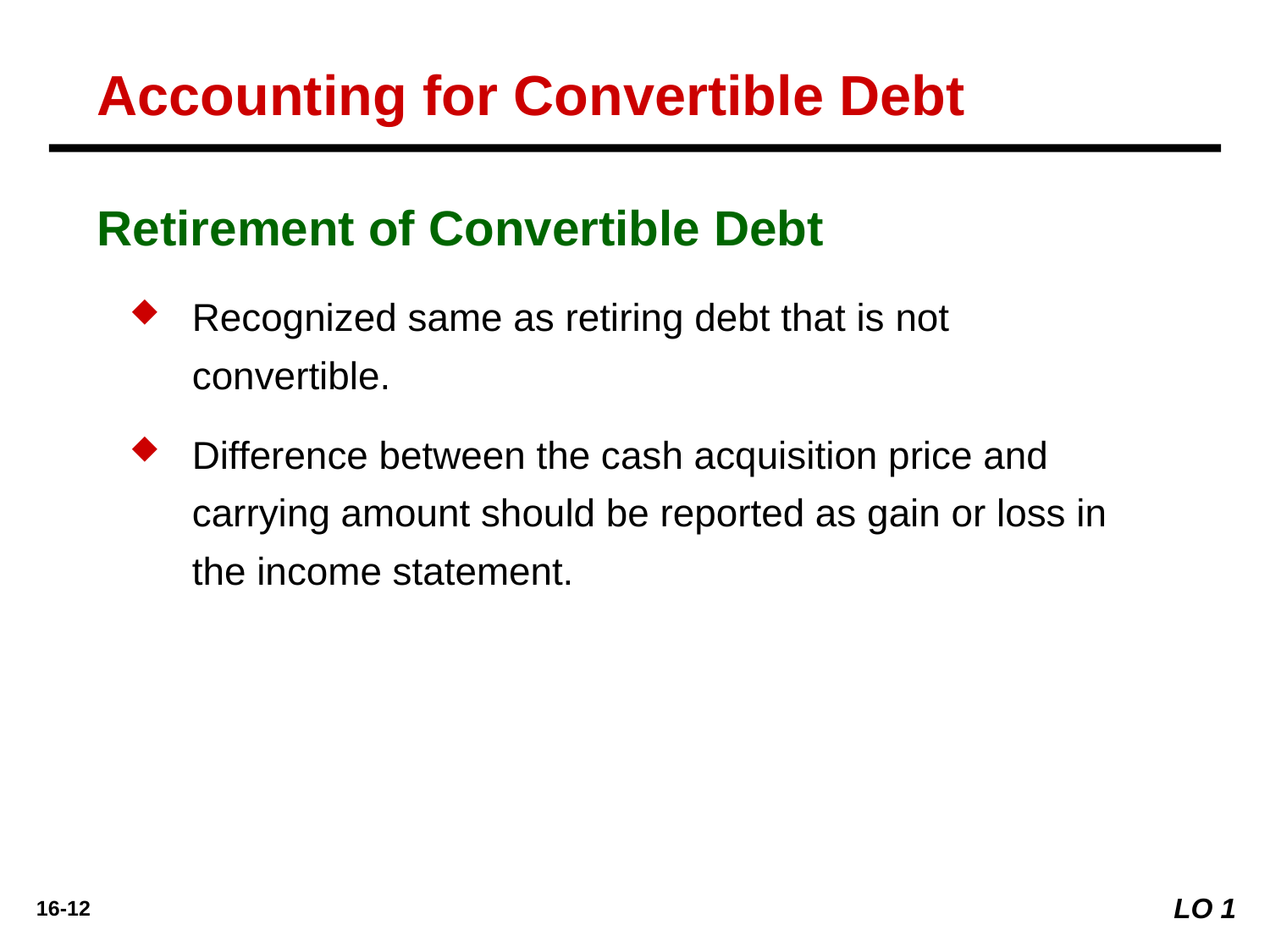

Accounting for Convertible Debt

Retirement of Convertible Debt
Recognized same as retiring debt that is not convertible.
Difference between the cash acquisition price and carrying amount should be reported as gain or loss in the income statement.

LO 1